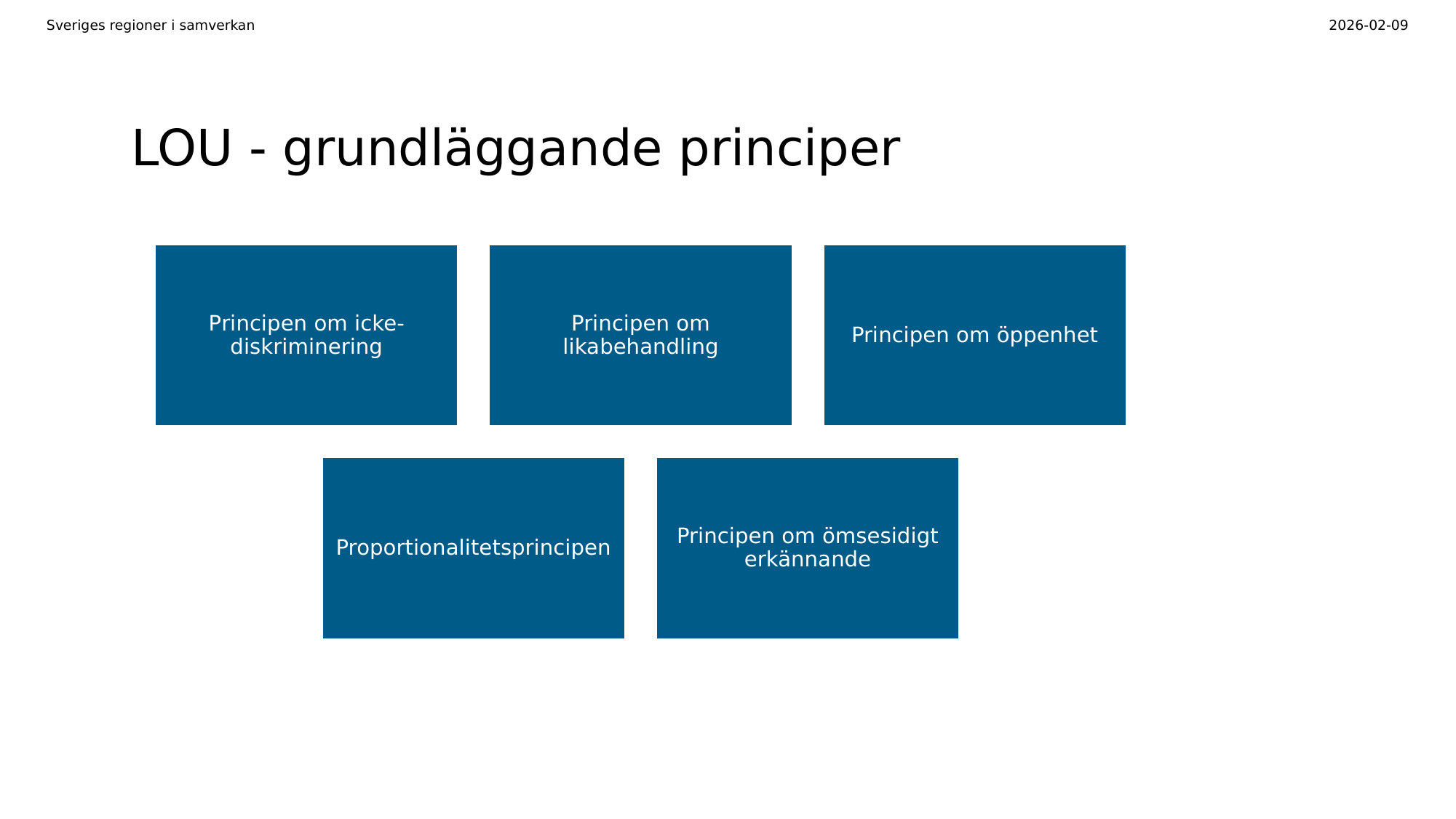

Sveriges regioner i samverkan
2026-02-09
# LOU - grundläggande principer
Principen om icke-diskriminering
Principen om likabehandling
Principen om öppenhet
Proportionalitetsprincipen
Principen om ömsesidigt erkännande